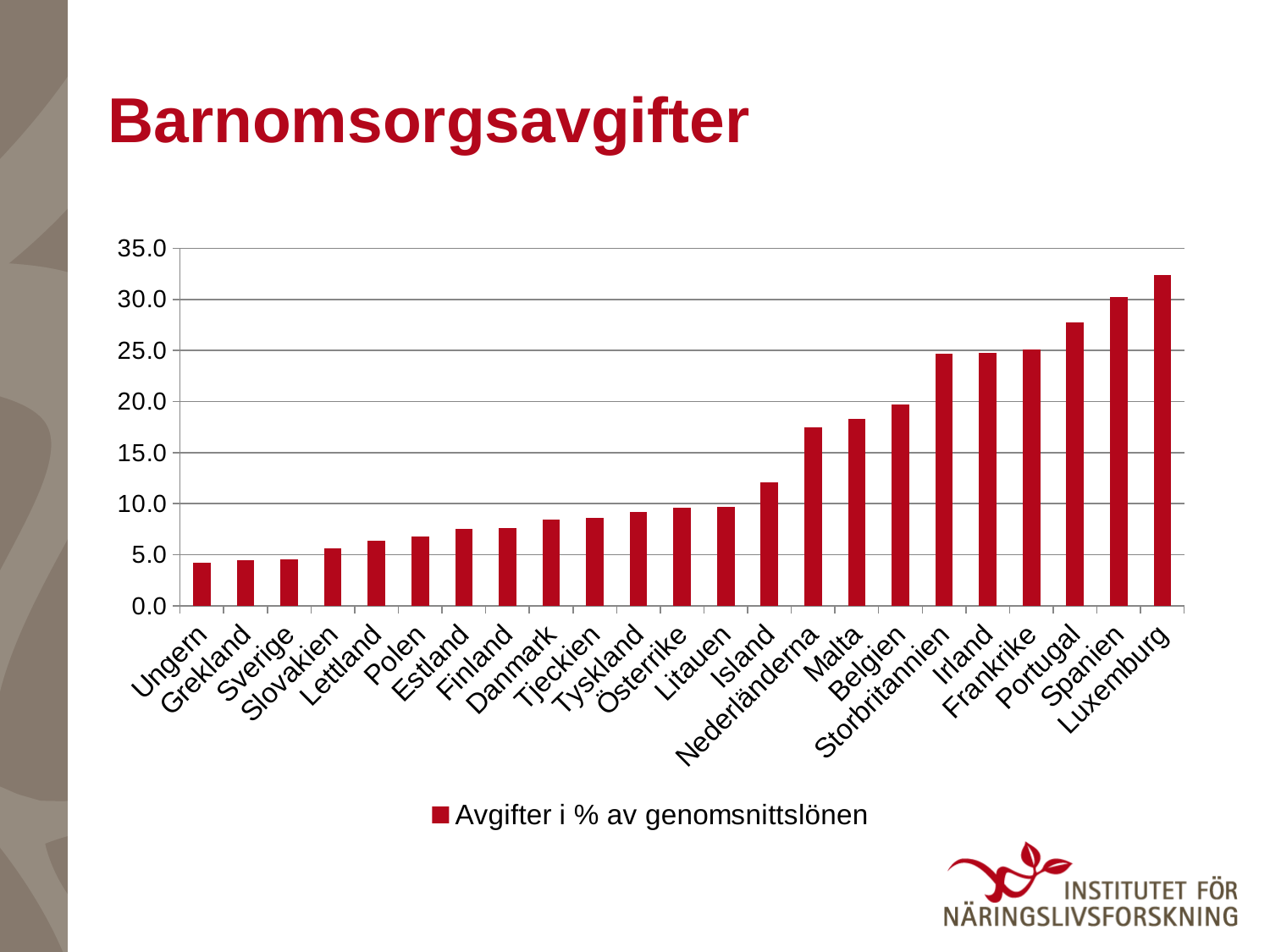

# Barnomsorgsavgifter

### Chart

| Category | Avgifter i % av genomsnittslönen |
|---|---|
| Ungern | 4.242111440267536 |
| Grekland | 4.462672811059908 |
| Sverige | 4.547660680686406 |
| Slovakien | 5.64063206170028 |
| Lettland | 6.4 |
| Polen | 6.758022075658682 |
| Estland | 7.5 |
| Finland | 7.609626177114049 |
| Danmark | 8.436018957345972 |
| Tjeckien | 8.592336590465417 |
| Tyskland | 9.148077766408376 |
| Österrike | 9.558165003650494 |
| Litauen | 9.700000000000001 |
| Island | 12.086642599278035 |
| Nederländerna | 17.48159511687891 |
| Malta | 18.3 |
| Belgien | 19.70932882490006 |
| Storbritannien | 24.707182320441987 |
| Irland | 24.785988730526938 |
| Frankrike | 25.076990761108735 |
| Portugal | 27.75875788811364 |
| Spanien | 30.260528015953263 |
| Luxemburg | 32.35044726018112 |